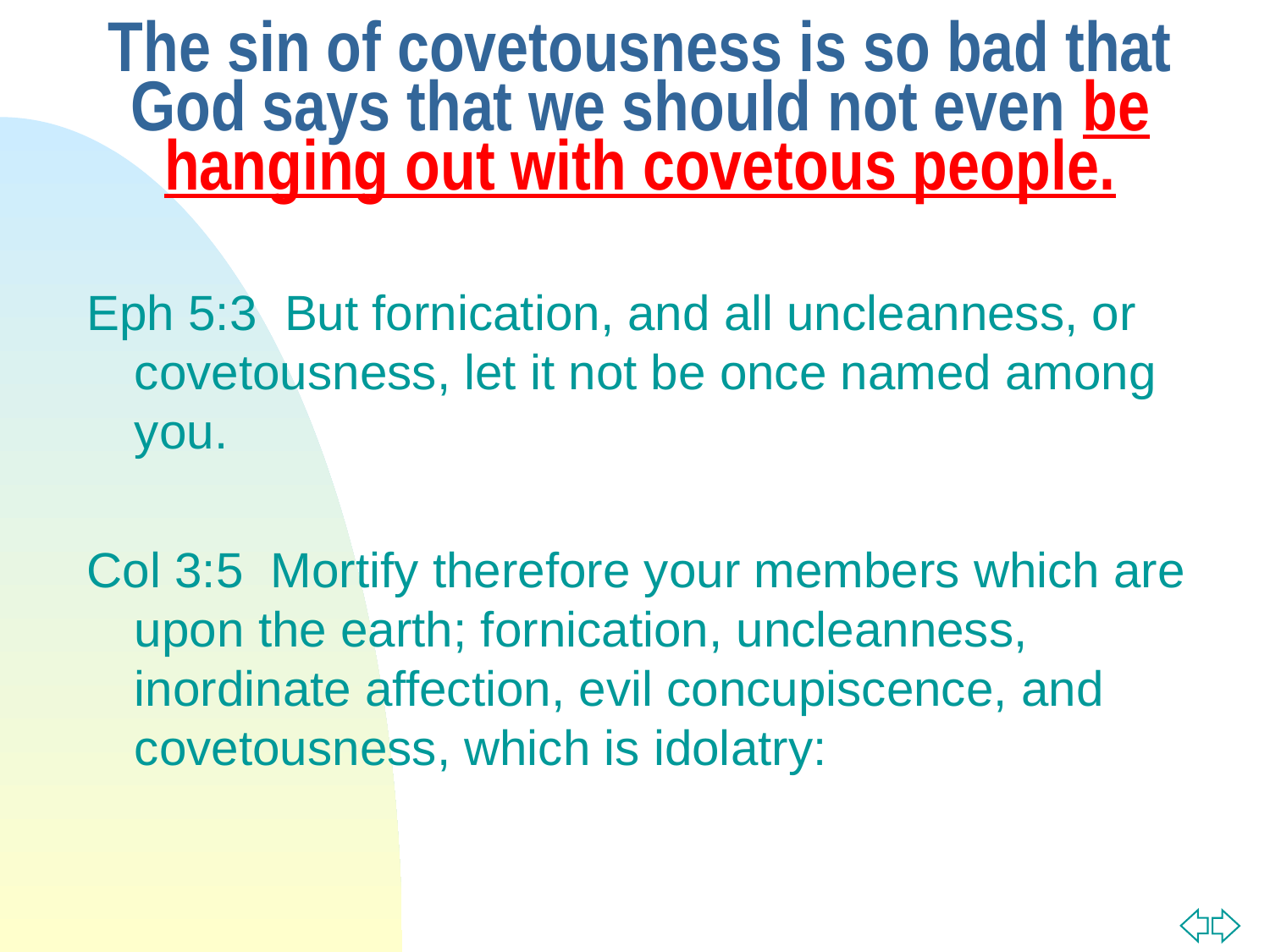

# The sin of covetousness is so bad that God says that we should not even be hanging out with covetous people.
Eph 5:3  But fornication, and all uncleanness, or covetousness, let it not be once named among you.

Col 3:5  Mortify therefore your members which are upon the earth; fornication, uncleanness, inordinate affection, evil concupiscence, and covetousness, which is idolatry: